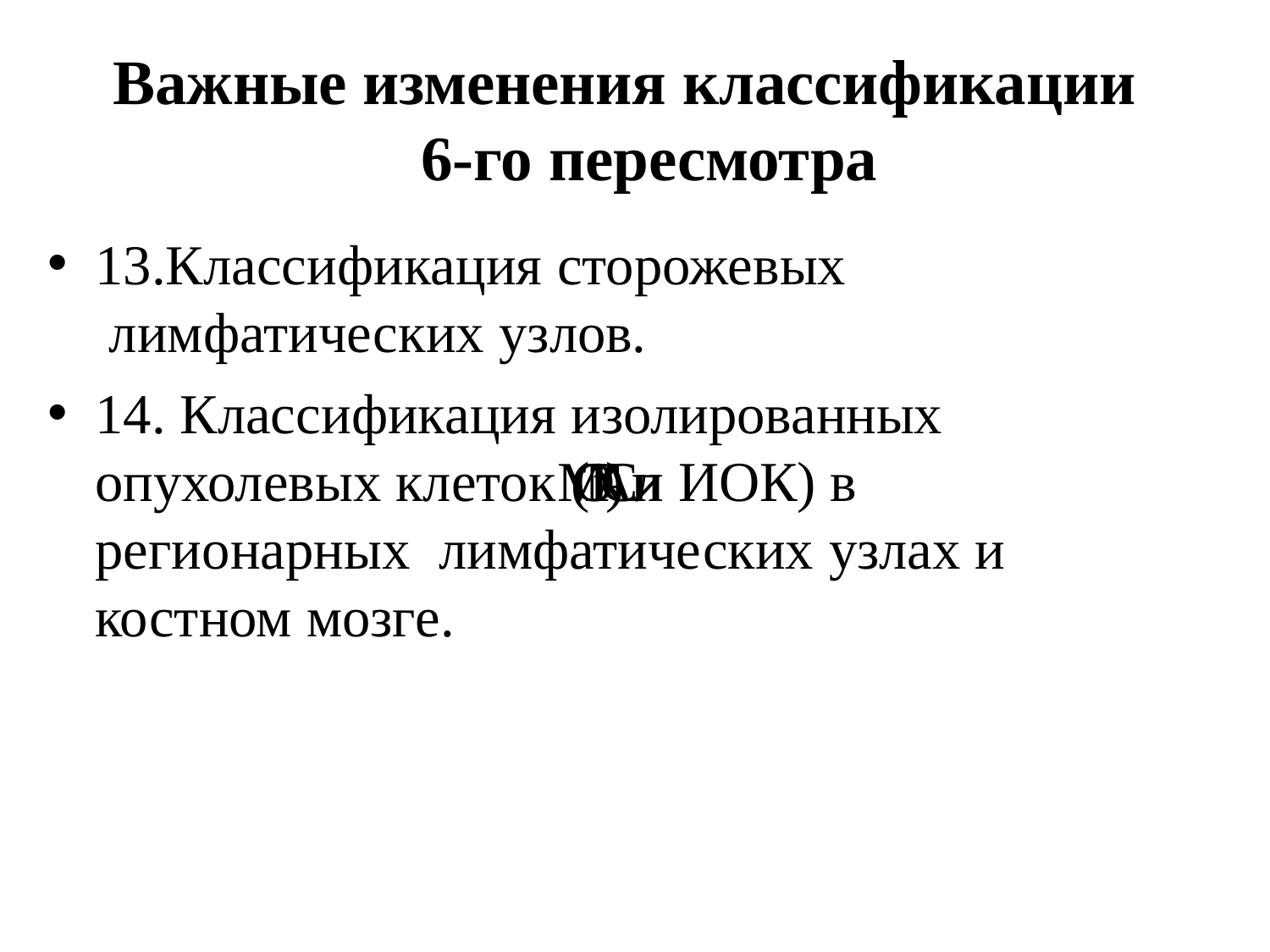

# Важные изменения классификации  6-го пересмотра
13.Классификация сторожевых  лимфатических узлов.
14. Классификация изолированных  опухолевых клеток (MOTNAC)” или ИОК) в регионарных  лимфатических узлах и костном мозге.